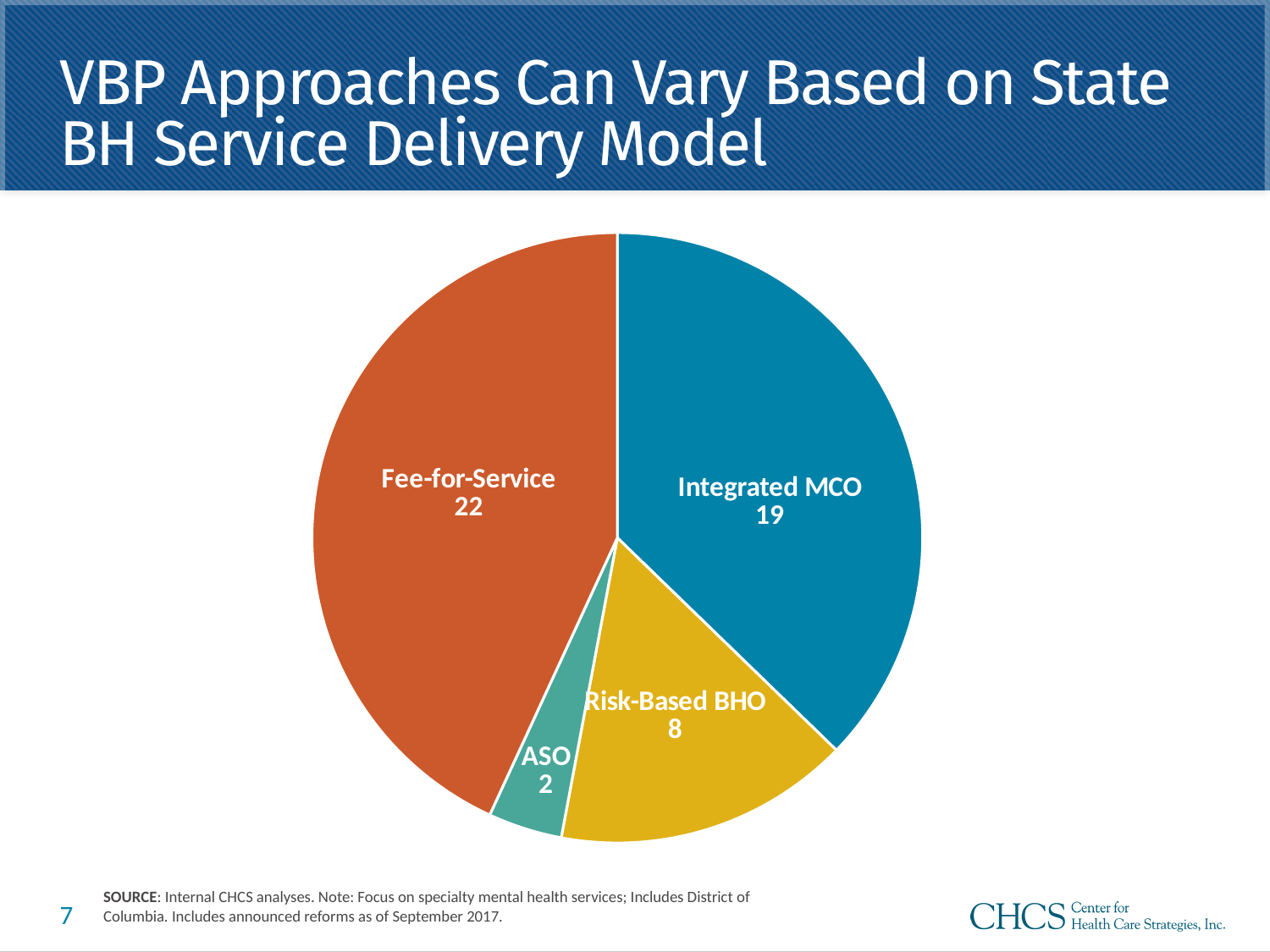

# VBP Approaches Can Vary Based on State BH Service Delivery Model

### Chart

| Category | States |
|---|---|
| Integrated MCO | 19.0 |
| Risk-Based BHO | 8.0 |
| ASO | 2.0 |
| Fee-for-Service | 22.0 |
SOURCE: Internal CHCS analyses. Note: Focus on specialty mental health services; Includes District of Columbia. Includes announced reforms as of September 2017.
7